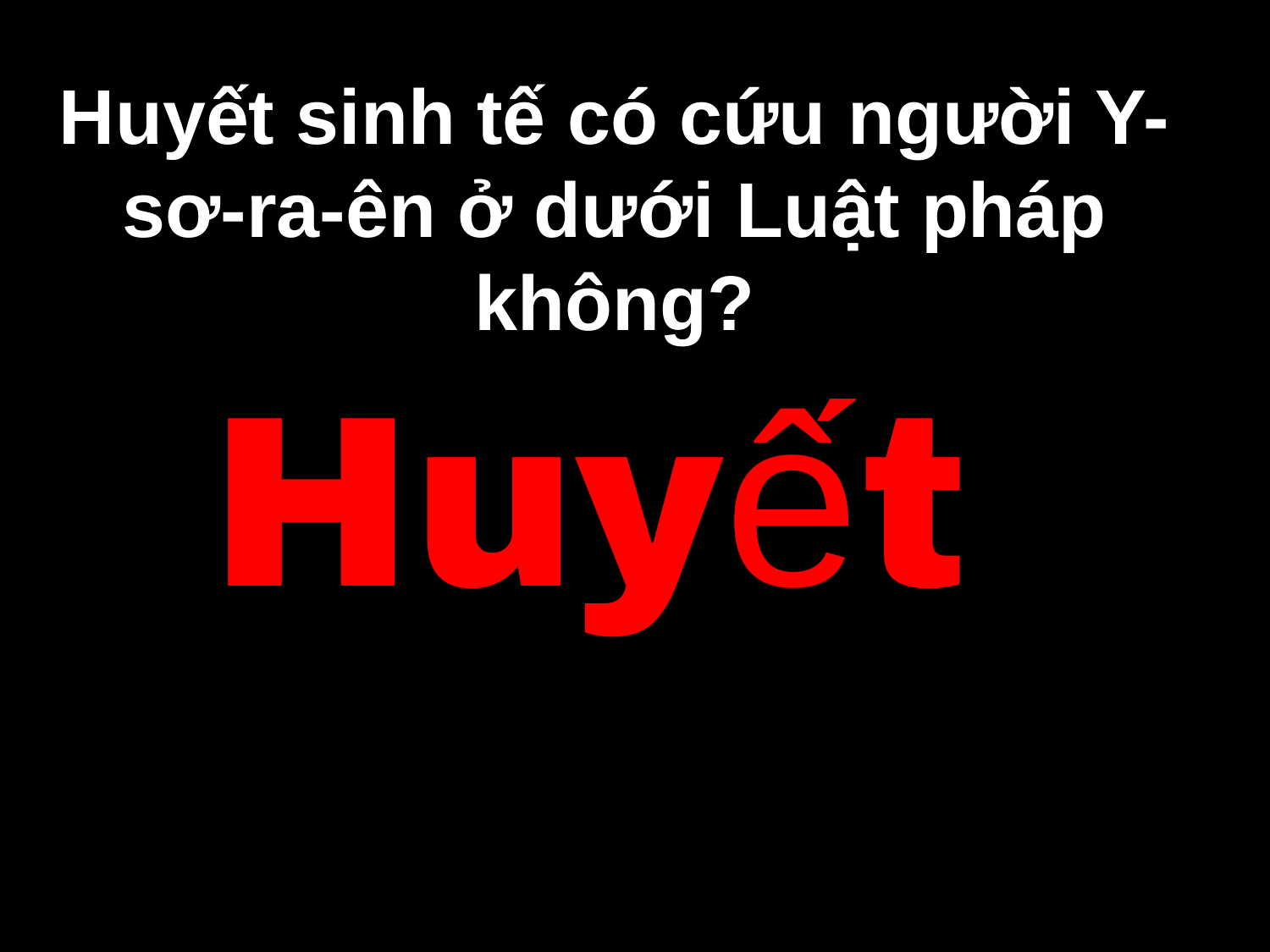

# Huyết sinh tế có cứu người Y-sơ-ra-ên ở dưới Luật pháp không?
Huyết